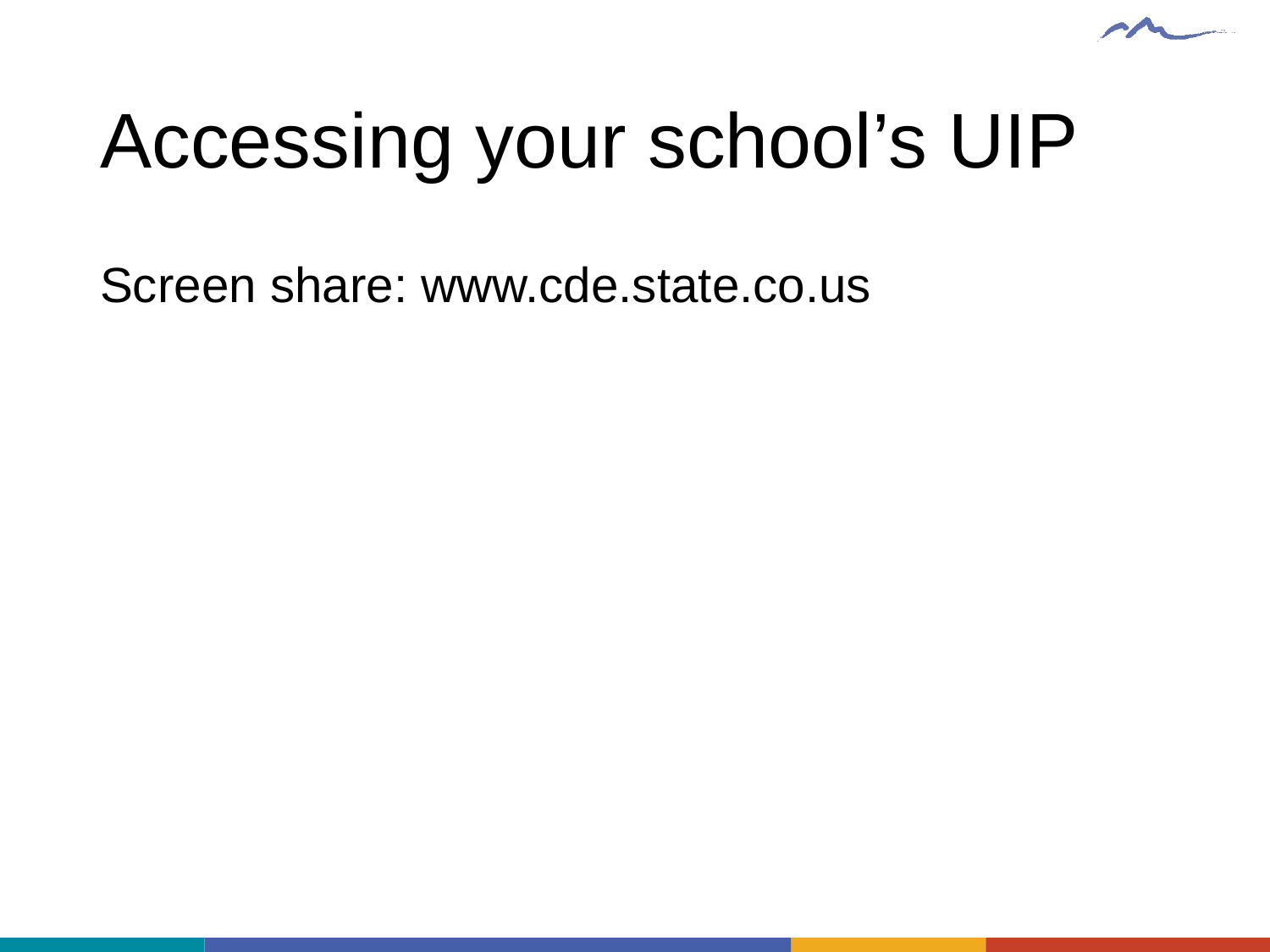

# Accessing your school’s UIP
Screen share: www.cde.state.co.us